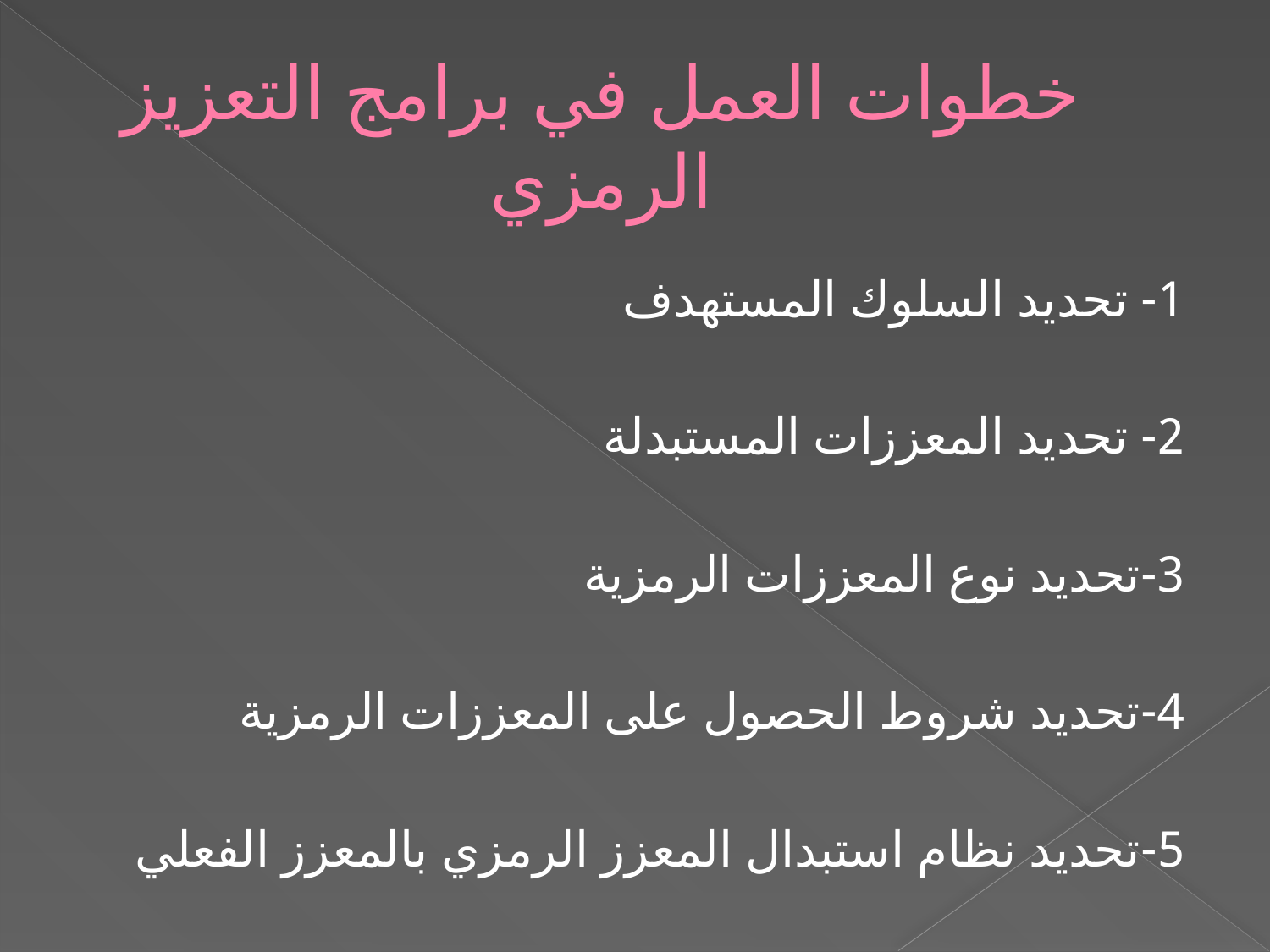

# خطوات العمل في برامج التعزيز الرمزي
1- تحديد السلوك المستهدف

2- تحديد المعززات المستبدلة

3-تحديد نوع المعززات الرمزية

4-تحديد شروط الحصول على المعززات الرمزية

5-تحديد نظام استبدال المعزز الرمزي بالمعزز الفعلي